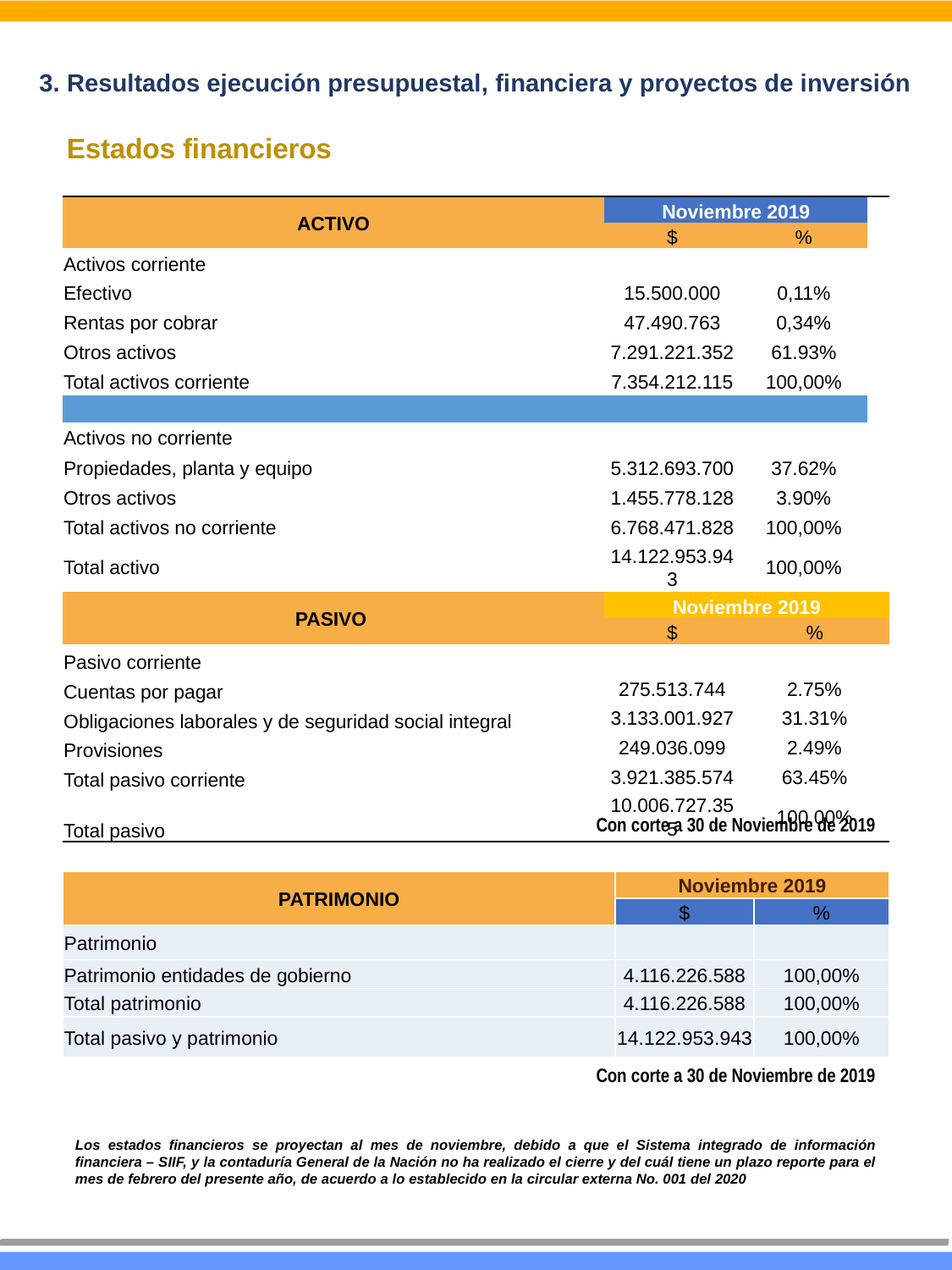

3. Resultados ejecución presupuestal, financiera y proyectos de inversión
 Estados financieros
| ACTIVO | Noviembre 2019 |  |  |
| --- | --- | --- | --- |
|  | $ | % |  |
| Activos corriente |  |  |  |
| Efectivo | 15.500.000 | 0,11% |  |
| Rentas por cobrar | 47.490.763 | 0,34% |  |
| Otros activos | 7.291.221.352 | 61.93% |  |
| Total activos corriente | 7.354.212.115 | 100,00% |  |
|  |  |  |  |
| Activos no corriente |  |  |  |
| Propiedades, planta y equipo | 5.312.693.700 | 37.62% |  |
| Otros activos | 1.455.778.128 | 3.90% |  |
| Total activos no corriente | 6.768.471.828 | 100,00% |  |
| Total activo | 14.122.953.943 | 100,00% |  |
| PASIVO | Noviembre 2019 |  |  |
|  | $ | % |  |
| Pasivo corriente |  |  |  |
| Cuentas por pagar | 275.513.744 | 2.75% |  |
| Obligaciones laborales y de seguridad social integral | 3.133.001.927 | 31.31% |  |
| Provisiones | 249.036.099 | 2.49% |  |
| Total pasivo corriente | 3.921.385.574 | 63.45% |  |
| Total pasivo | 10.006.727.355 | 100,00% |  |
Con corte a 30 de Noviembre de 2019
| PATRIMONIO | Noviembre 2019 |  |
| --- | --- | --- |
|  | $ | % |
| Patrimonio |  |  |
| Patrimonio entidades de gobierno | 4.116.226.588 | 100,00% |
| Total patrimonio | 4.116.226.588 | 100,00% |
| Total pasivo y patrimonio | 14.122.953.943 | 100,00% |
Con corte a 30 de Noviembre de 2019
Los estados financieros se proyectan al mes de noviembre, debido a que el Sistema integrado de información financiera – SIIF, y la contaduría General de la Nación no ha realizado el cierre y del cuál tiene un plazo reporte para el mes de febrero del presente año, de acuerdo a lo establecido en la circular externa No. 001 del 2020